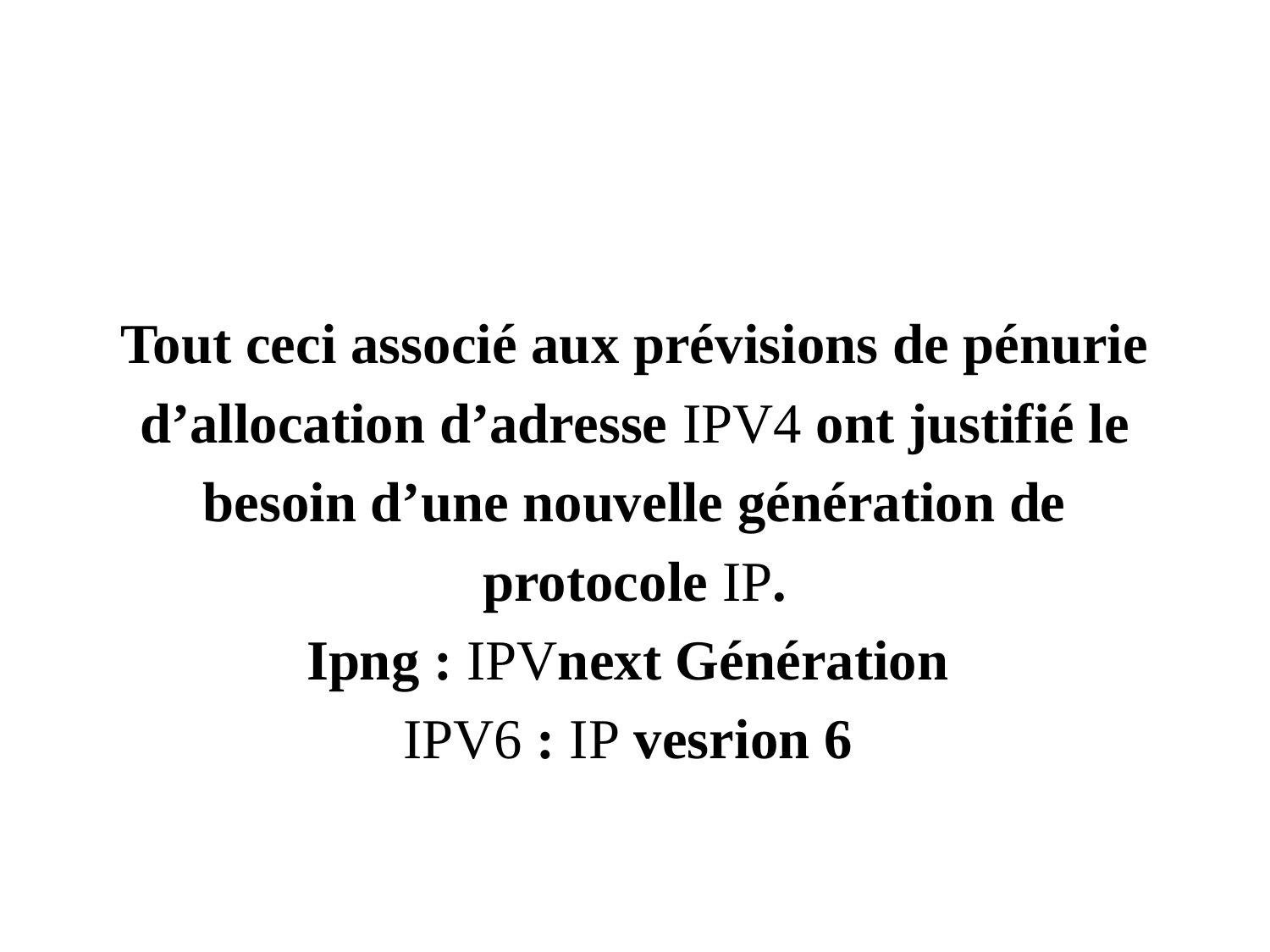

#

Tout ceci associé aux prévisions de pénurie
d’allocation d’adresse IPV4 ont justifié le
besoin d’une nouvelle génération de
protocole IP.
Ipng : IPVnext Génération
IPV6 : IP vesrion 6